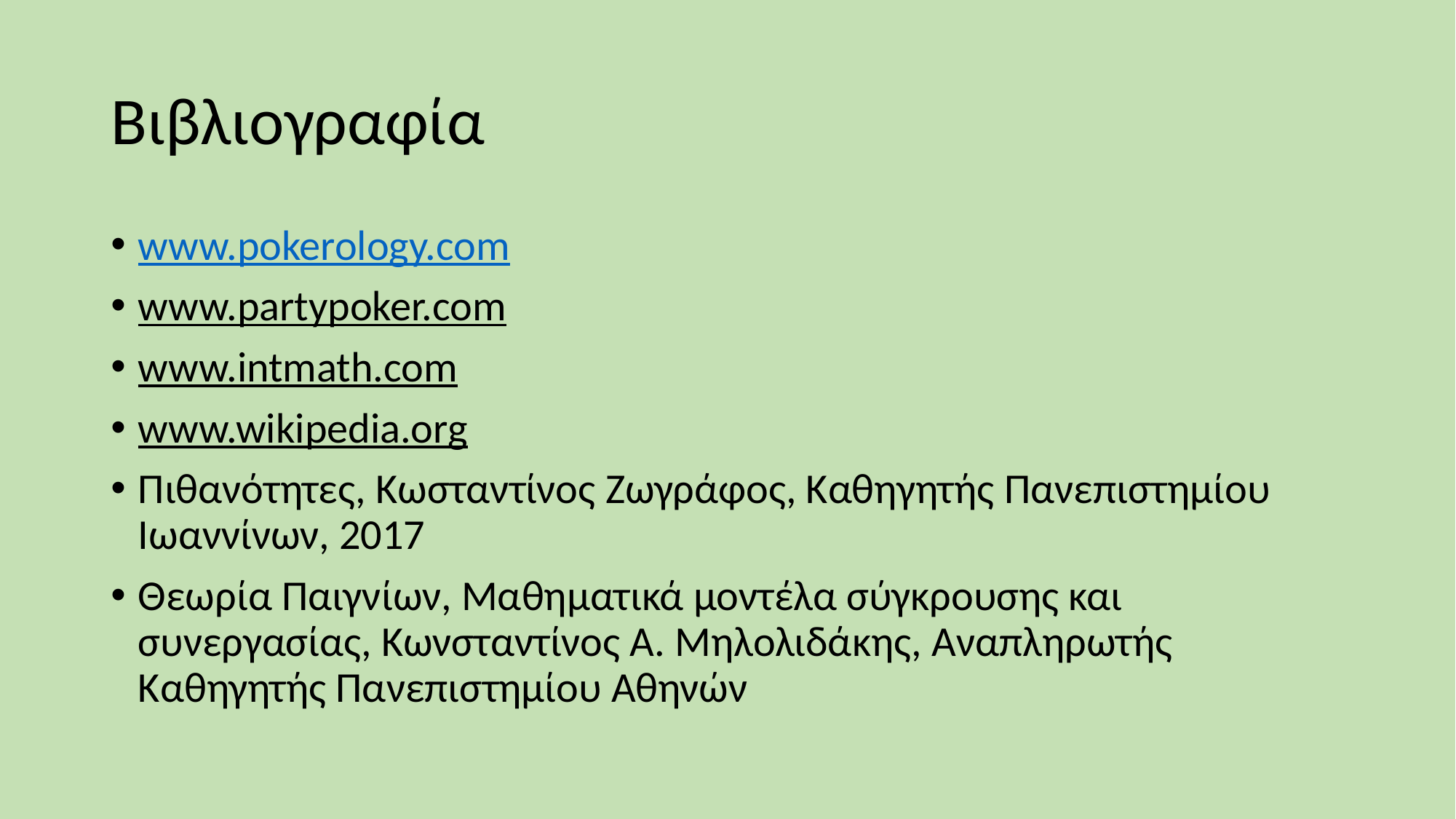

# Βιβλιογραφία
www.pokerology.com
www.partypoker.com
www.intmath.com
www.wikipedia.org
Πιθανότητες, Κωσταντίνος Ζωγράφος, Καθηγητής Πανεπιστημίου Ιωαννίνων, 2017
Θεωρία Παιγνίων, Μαθηματικά μοντέλα σύγκρουσης και συνεργασίας, Κωνσταντίνος Α. Μηλολιδάκης, Αναπληρωτής Καθηγητής Πανεπιστημίου Αθηνών